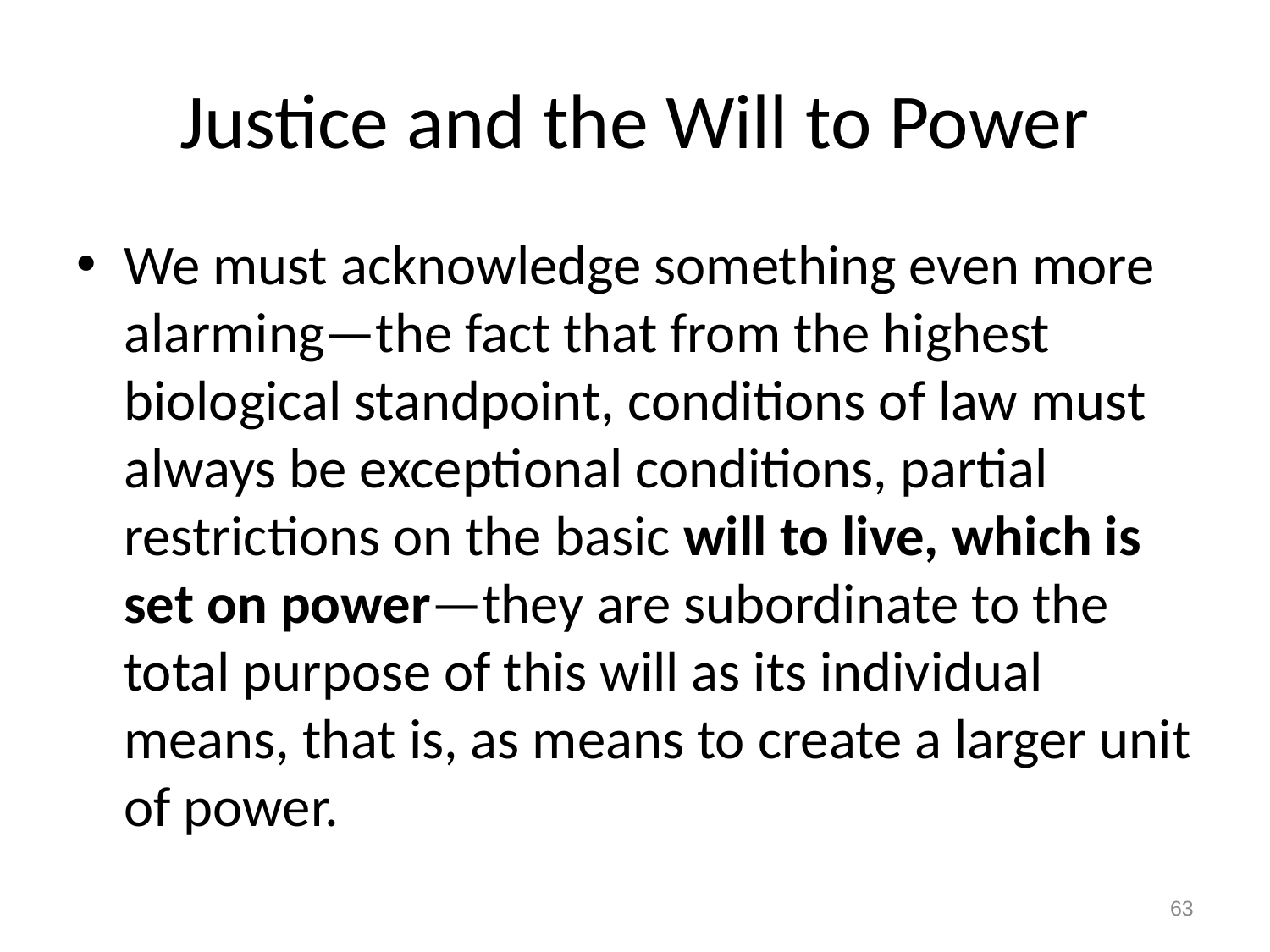

# Justice and the Will to Power
We must acknowledge something even more alarming—the fact that from the highest biological standpoint, conditions of law must always be exceptional conditions, partial restrictions on the basic will to live, which is set on power—they are subordinate to the total purpose of this will as its individual means, that is, as means to create a larger unit of power.

63